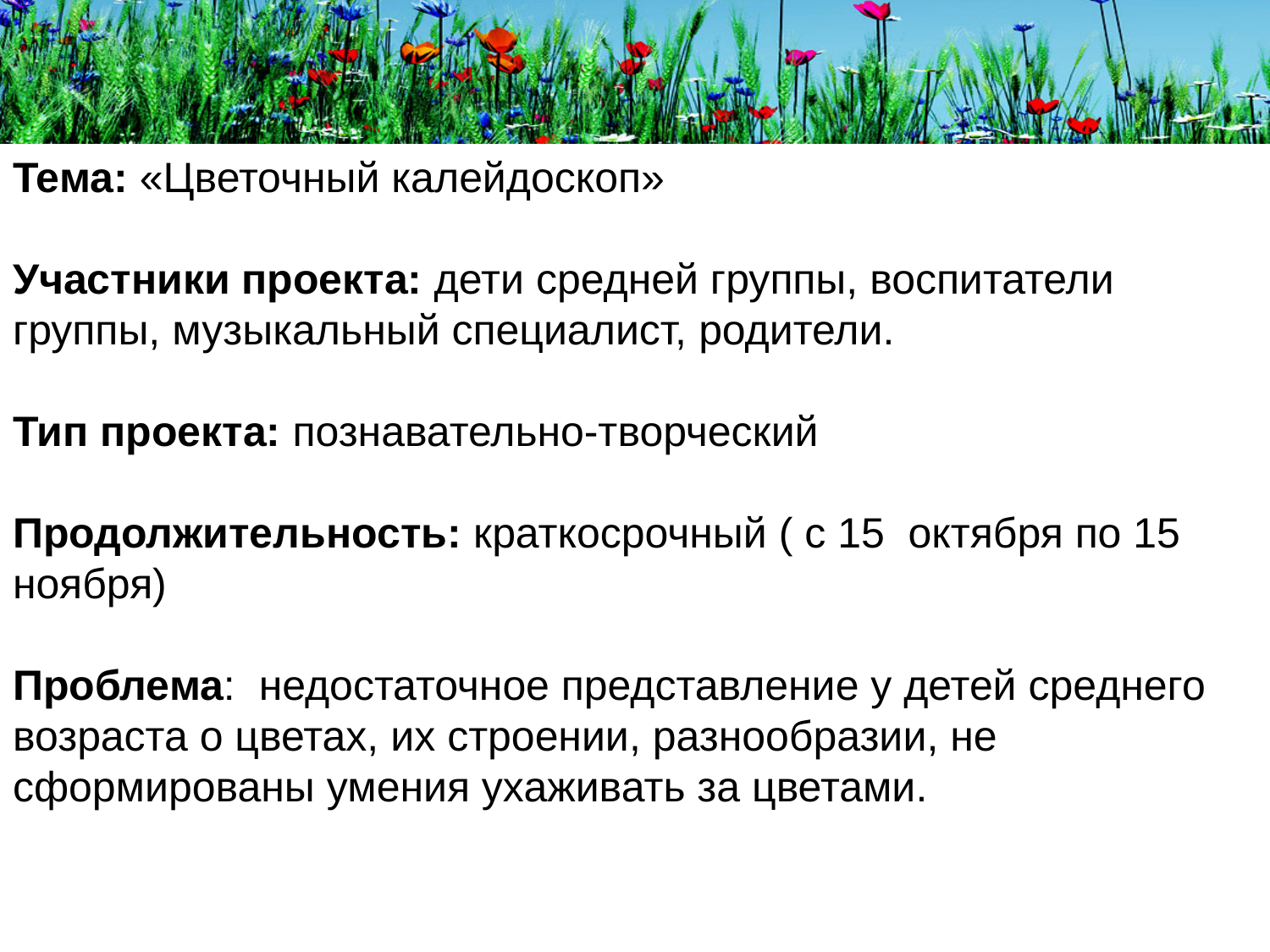

Тема: «Цветочный калейдоскоп»

Участники проекта: дети средней группы, воспитатели группы, музыкальный специалист, родители.

Тип проекта: познавательно-творческий

Продолжительность: краткосрочный ( с 15  октября по 15 ноября)

Проблема:  недостаточное представление у детей среднего возраста о цветах, их строении, разнообразии, не сформированы умения ухаживать за цветами.